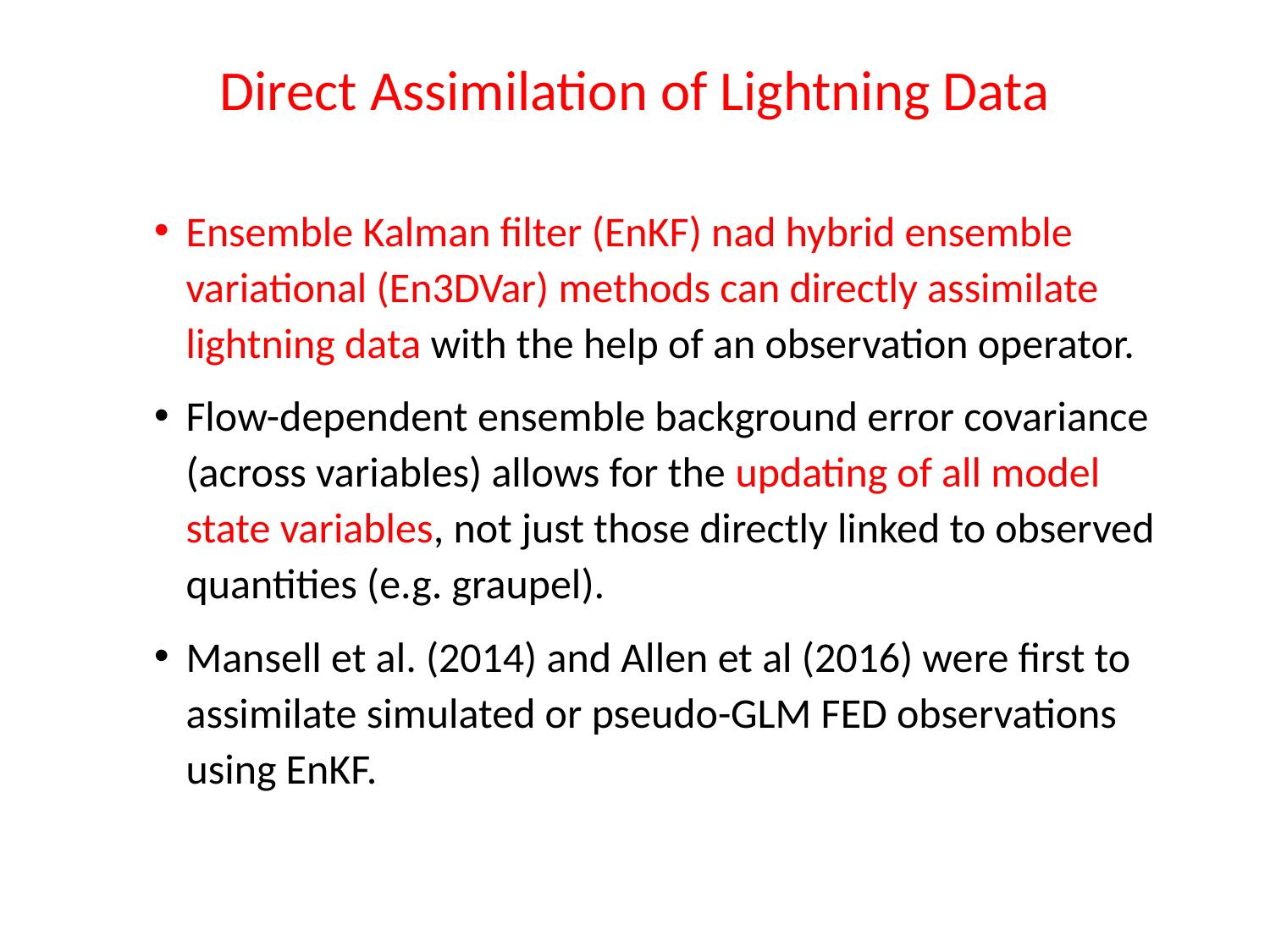

# Direct Assimilation of Lightning Data
Ensemble Kalman filter (EnKF) nad hybrid ensemble variational (En3DVar) methods can directly assimilate lightning data with the help of an observation operator.
Flow-dependent ensemble background error covariance (across variables) allows for the updating of all model state variables, not just those directly linked to observed quantities (e.g. graupel).
Mansell et al. (2014) and Allen et al (2016) were first to assimilate simulated or pseudo-GLM FED observations using EnKF.